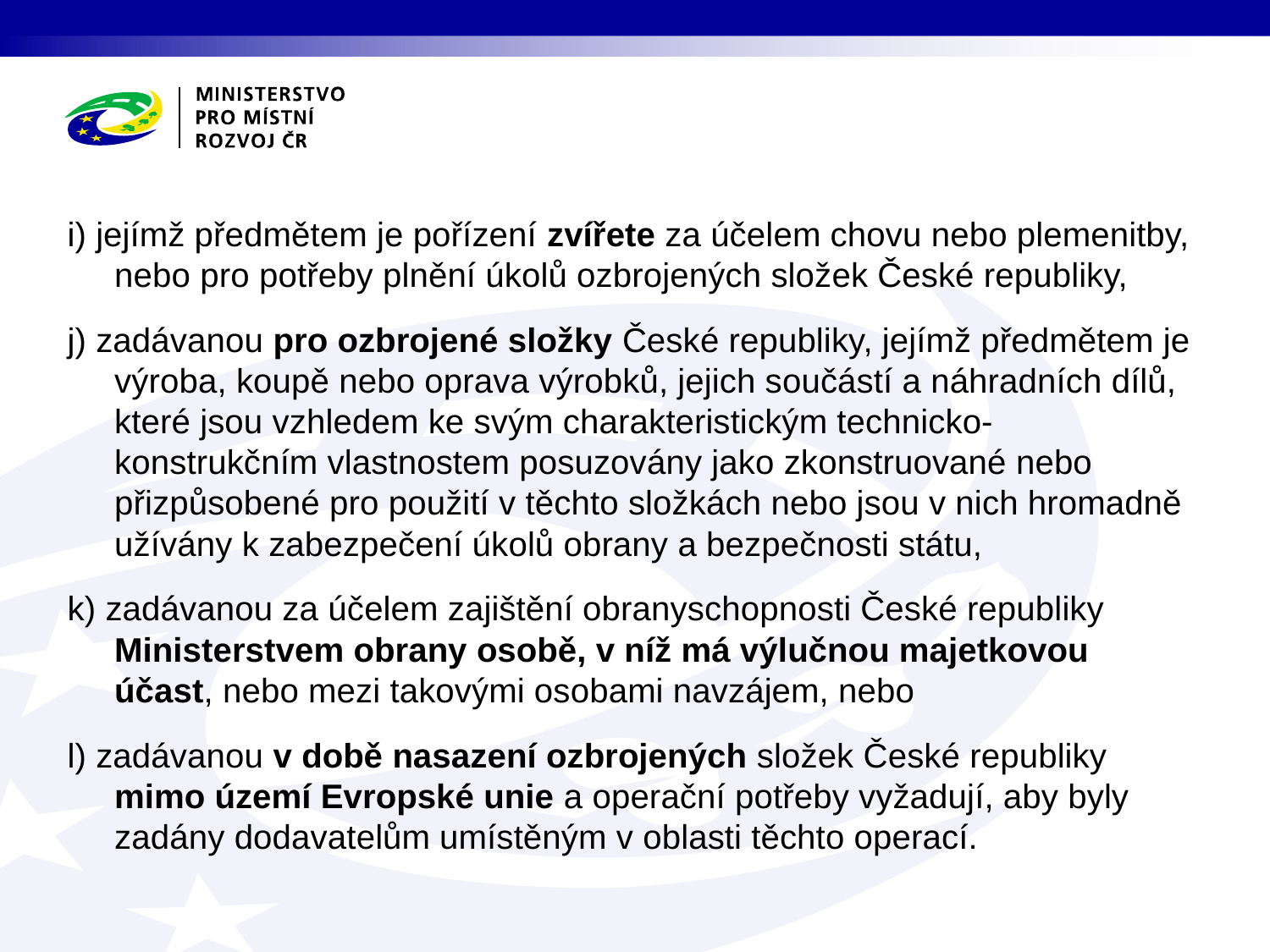

i) jejímž předmětem je pořízení zvířete za účelem chovu nebo plemenitby, nebo pro potřeby plnění úkolů ozbrojených složek České republiky,
j) zadávanou pro ozbrojené složky České republiky, jejímž předmětem je výroba, koupě nebo oprava výrobků, jejich součástí a náhradních dílů, které jsou vzhledem ke svým charakteristickým technicko-konstrukčním vlastnostem posuzovány jako zkonstruované nebo přizpůsobené pro použití v těchto složkách nebo jsou v nich hromadně užívány k zabezpečení úkolů obrany a bezpečnosti státu,
k) zadávanou za účelem zajištění obranyschopnosti České republiky Ministerstvem obrany osobě, v níž má výlučnou majetkovou účast, nebo mezi takovými osobami navzájem, nebo
l) zadávanou v době nasazení ozbrojených složek České republiky mimo území Evropské unie a operační potřeby vyžadují, aby byly zadány dodavatelům umístěným v oblasti těchto operací.